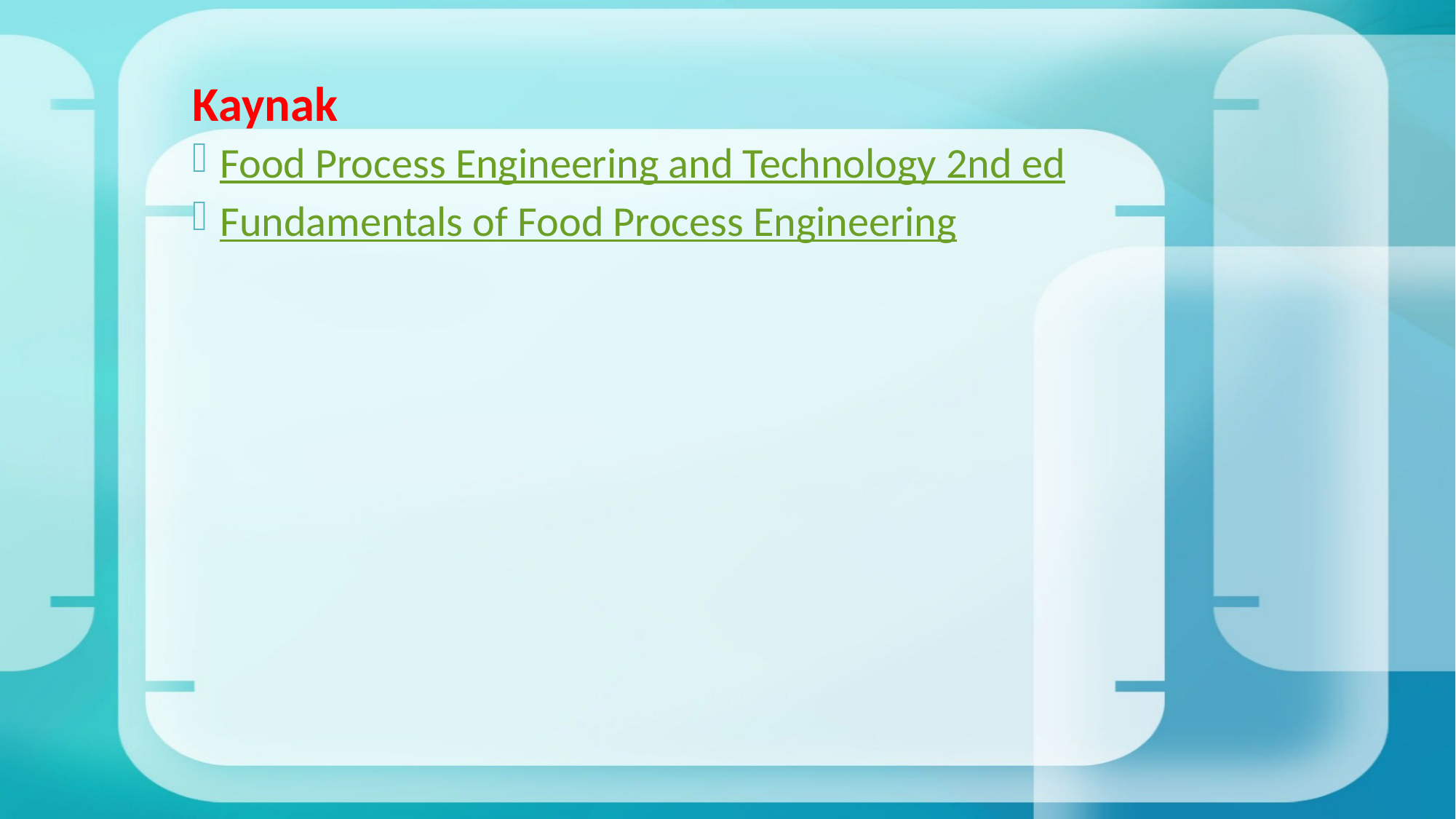

# Kaynak
Food Process Engineering and Technology 2nd ed
Fundamentals of Food Process Engineering